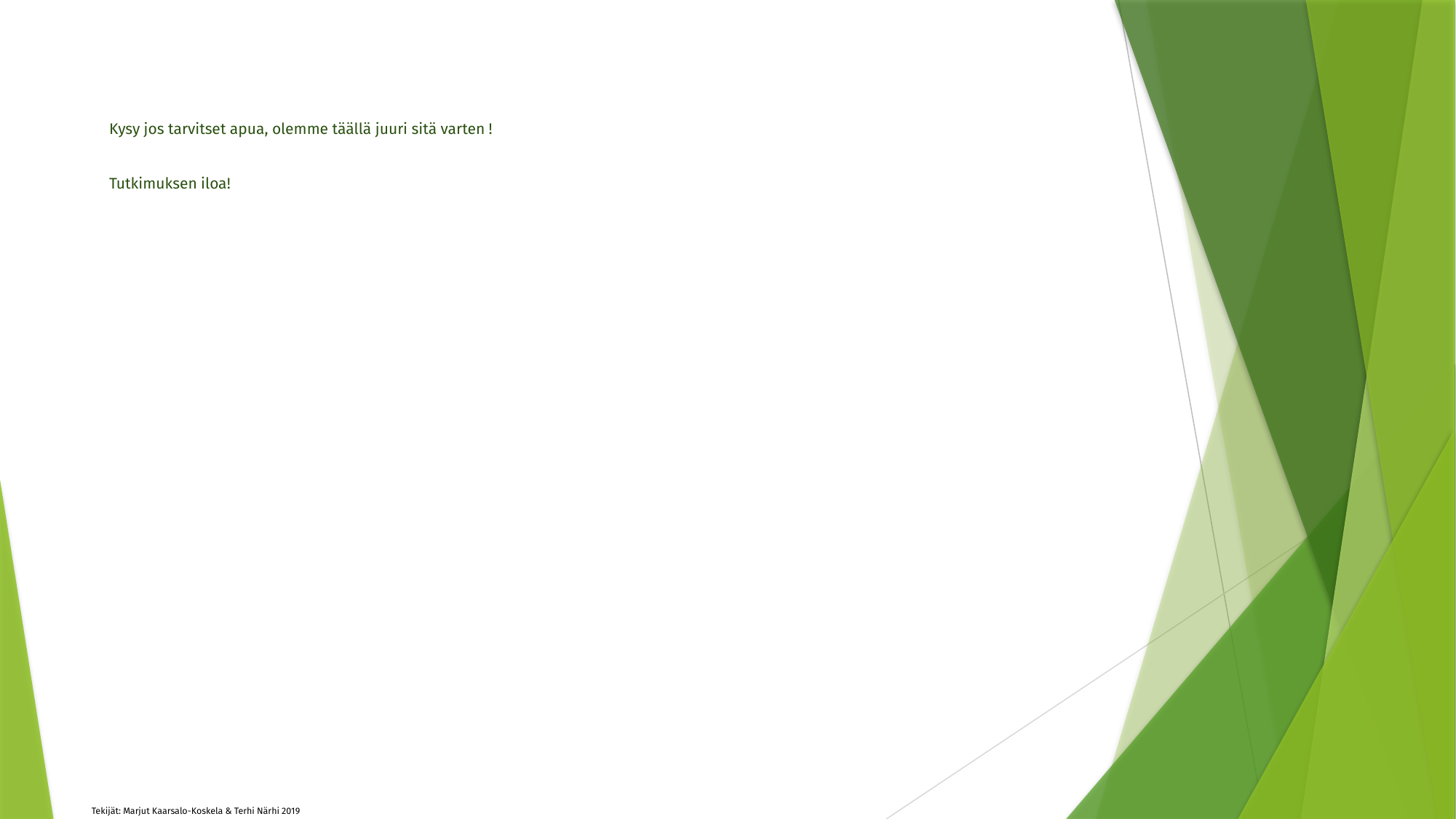

# Kysy jos tarvitset apua, olemme täällä juuri sitä varten ! Tutkimuksen iloa!